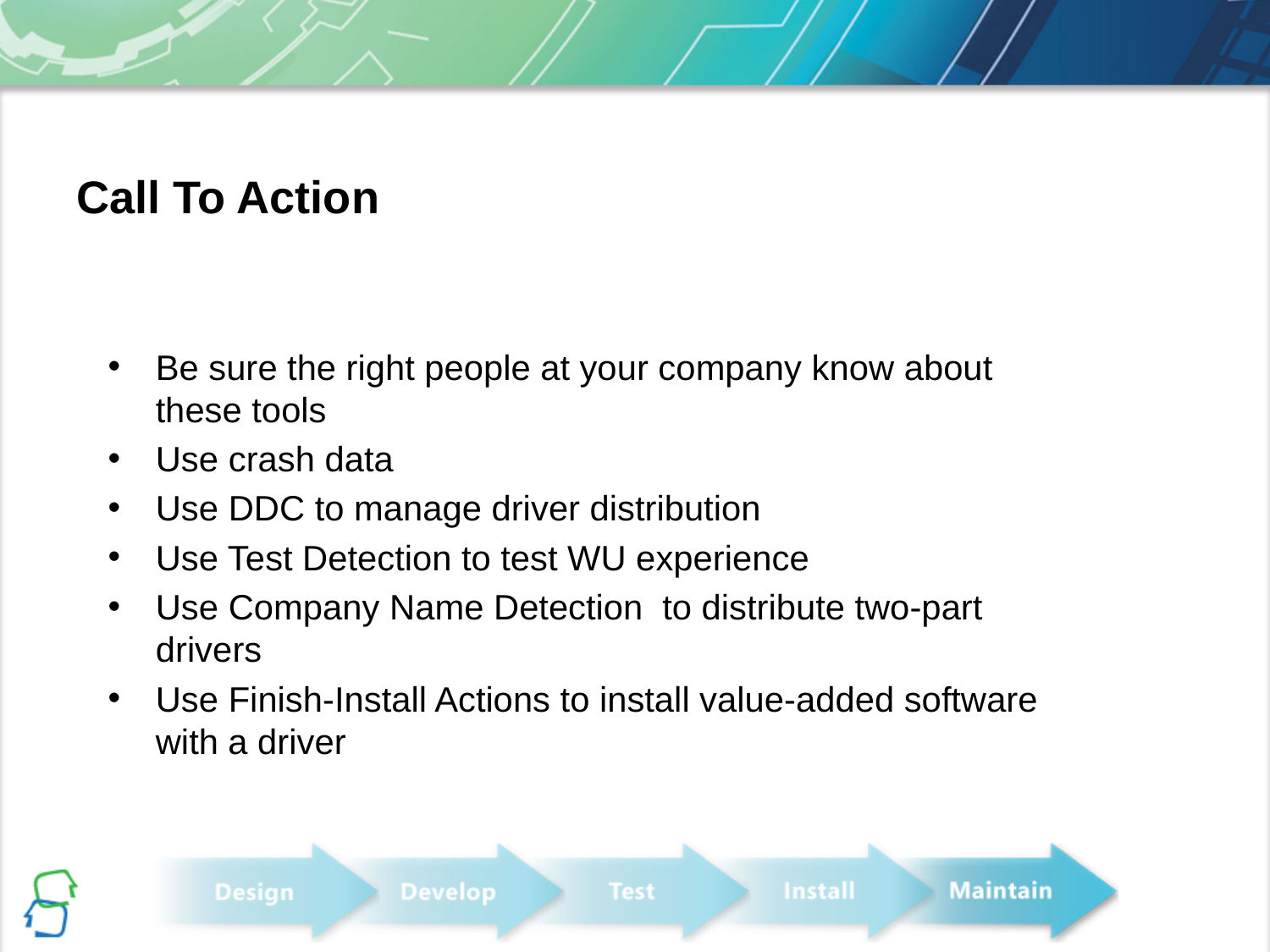

Call To Action
Be sure the right people at your company know about these tools
Use crash data
Use DDC to manage driver distribution
Use Test Detection to test WU experience
Use Company Name Detection  to distribute two-part drivers
Use Finish-Install Actions to install value-added software with a driver